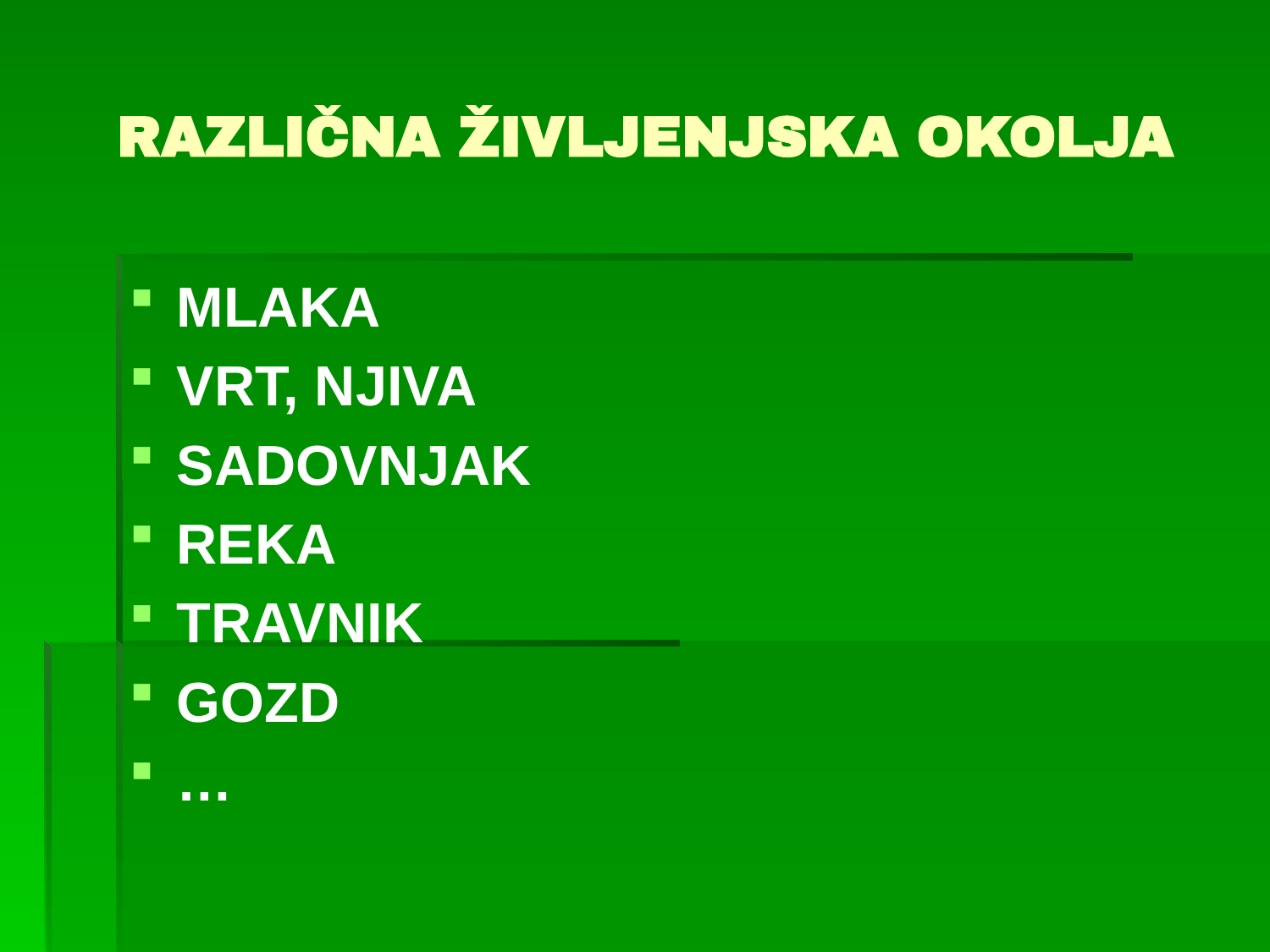

# RAZLIČNA ŽIVLJENJSKA OKOLJA
MLAKA
VRT, NJIVA
SADOVNJAK
REKA
TRAVNIK
GOZD
…